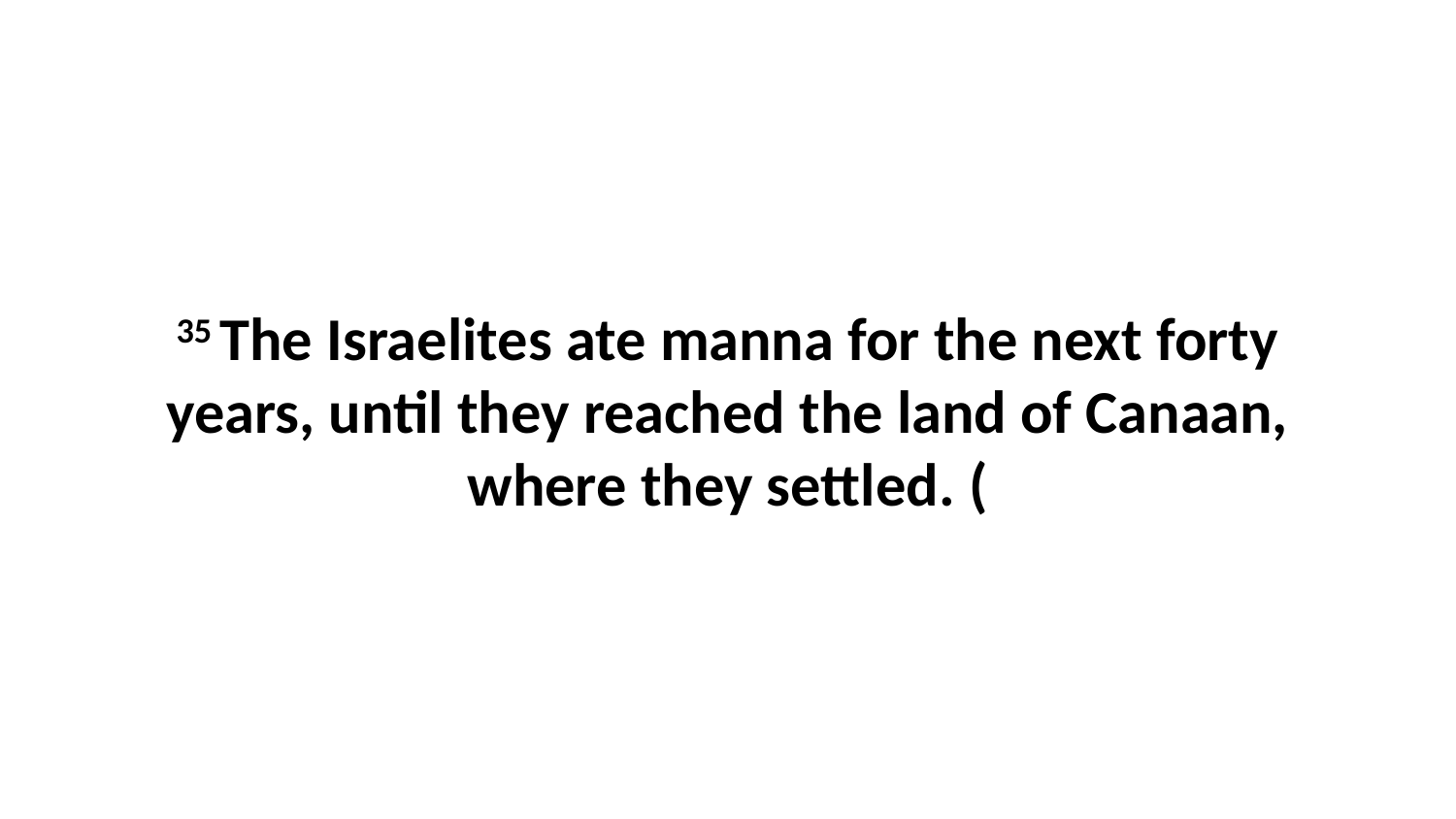

35 The Israelites ate manna for the next forty years, until they reached the land of Canaan, where they settled. (